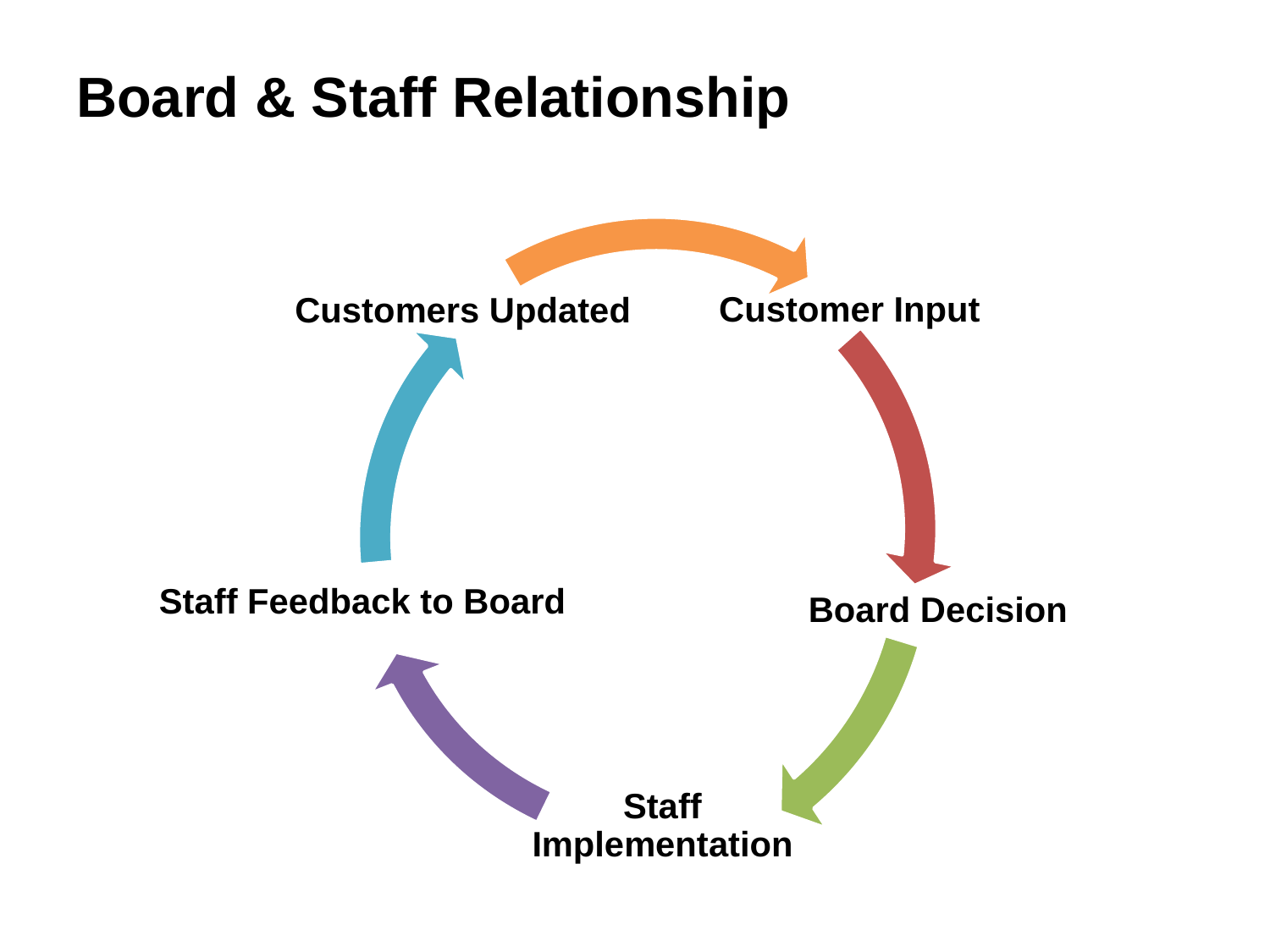

# Board & Staff Relationship
Customer Input
Board Decision
Staff Implementation
Staff Feedback to Board
Customers Updated